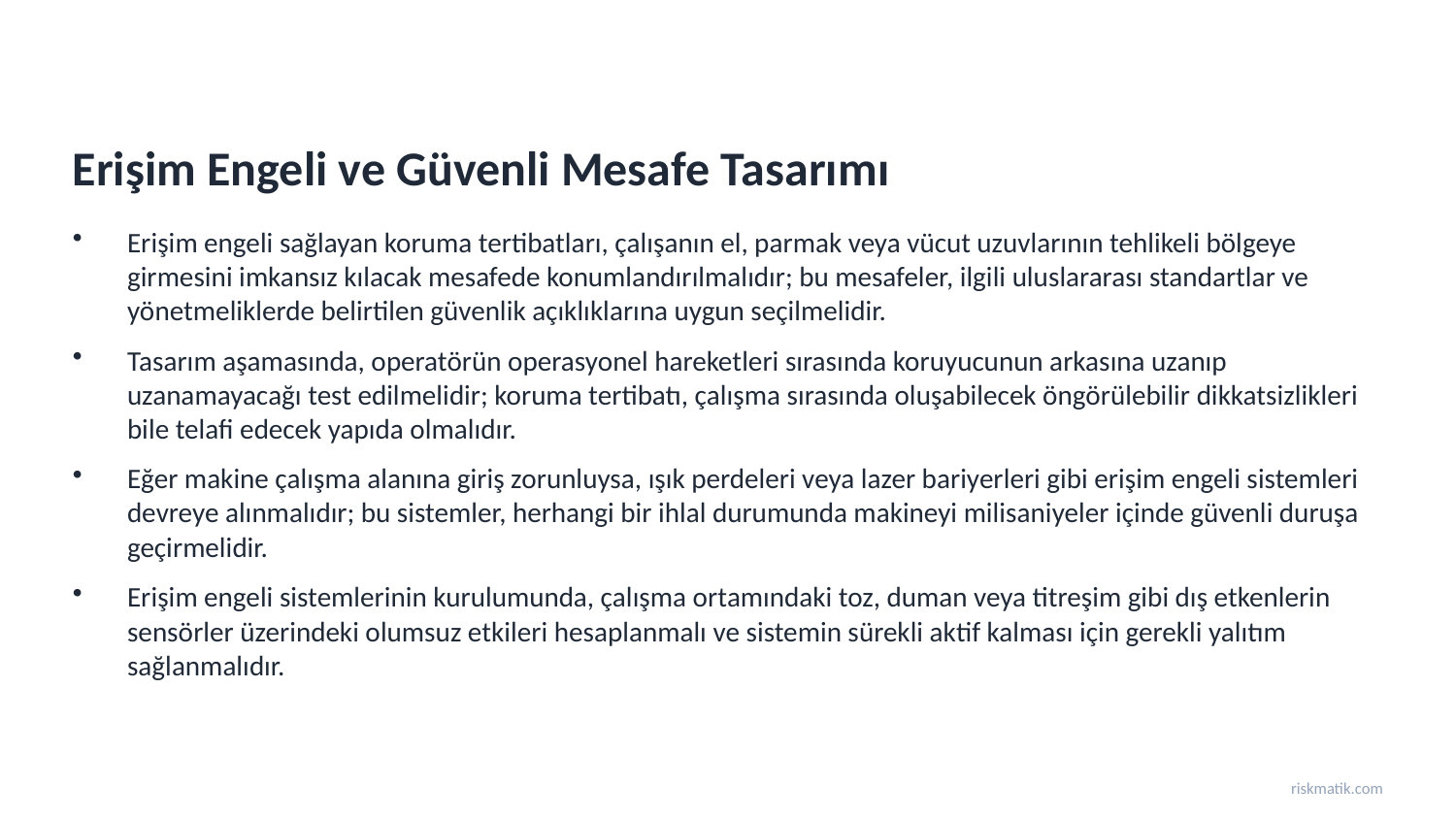

Erişim Engeli ve Güvenli Mesafe Tasarımı
Erişim engeli sağlayan koruma tertibatları, çalışanın el, parmak veya vücut uzuvlarının tehlikeli bölgeye girmesini imkansız kılacak mesafede konumlandırılmalıdır; bu mesafeler, ilgili uluslararası standartlar ve yönetmeliklerde belirtilen güvenlik açıklıklarına uygun seçilmelidir.
Tasarım aşamasında, operatörün operasyonel hareketleri sırasında koruyucunun arkasına uzanıp uzanamayacağı test edilmelidir; koruma tertibatı, çalışma sırasında oluşabilecek öngörülebilir dikkatsizlikleri bile telafi edecek yapıda olmalıdır.
Eğer makine çalışma alanına giriş zorunluysa, ışık perdeleri veya lazer bariyerleri gibi erişim engeli sistemleri devreye alınmalıdır; bu sistemler, herhangi bir ihlal durumunda makineyi milisaniyeler içinde güvenli duruşa geçirmelidir.
Erişim engeli sistemlerinin kurulumunda, çalışma ortamındaki toz, duman veya titreşim gibi dış etkenlerin sensörler üzerindeki olumsuz etkileri hesaplanmalı ve sistemin sürekli aktif kalması için gerekli yalıtım sağlanmalıdır.
riskmatik.com